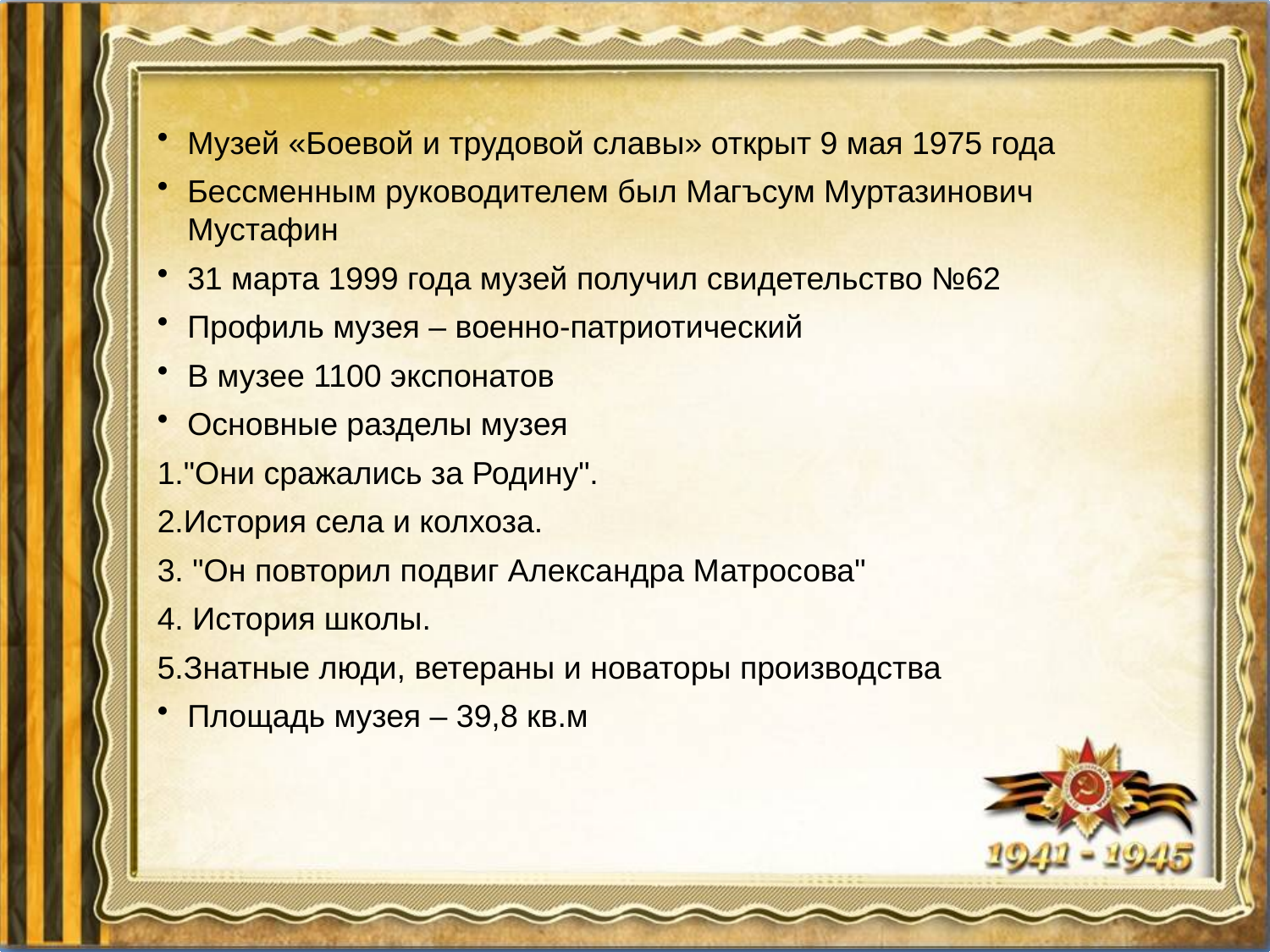

Музей «Боевой и трудовой славы» открыт 9 мая 1975 года
Бессменным руководителем был Магъсум Муртазинович Мустафин
31 марта 1999 года музей получил свидетельство №62
Профиль музея – военно-патриотический
В музее 1100 экспонатов
Основные разделы музея
1."Они сражались за Родину".
2.История села и колхоза.
3. "Он повторил подвиг Александра Матросова"
4. История школы.
5.Знатные люди, ветераны и новаторы производства
Площадь музея – 39,8 кв.м